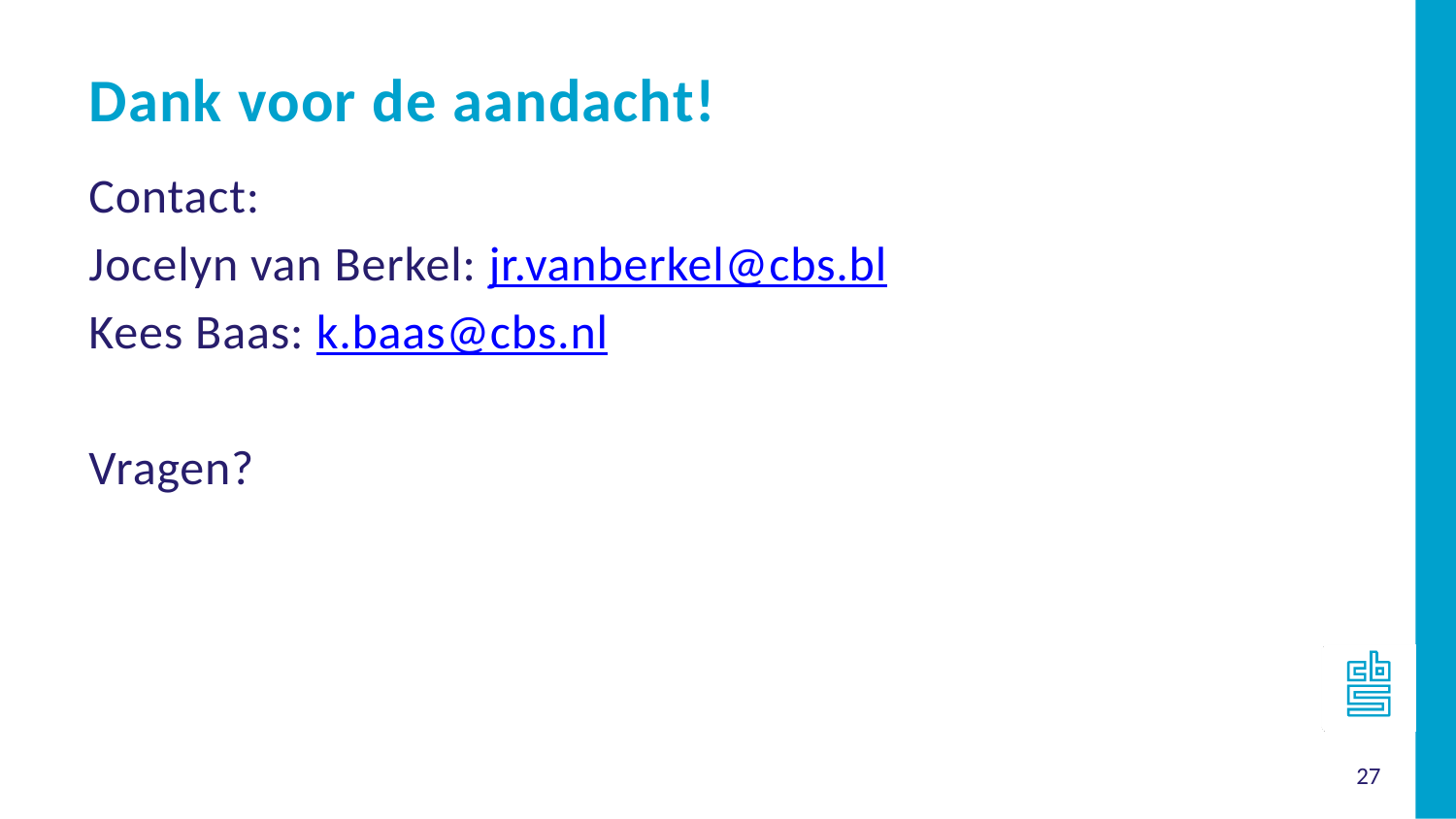

Dank voor de aandacht!
Contact:
Jocelyn van Berkel: jr.vanberkel@cbs.bl
Kees Baas: k.baas@cbs.nl

Vragen?
27